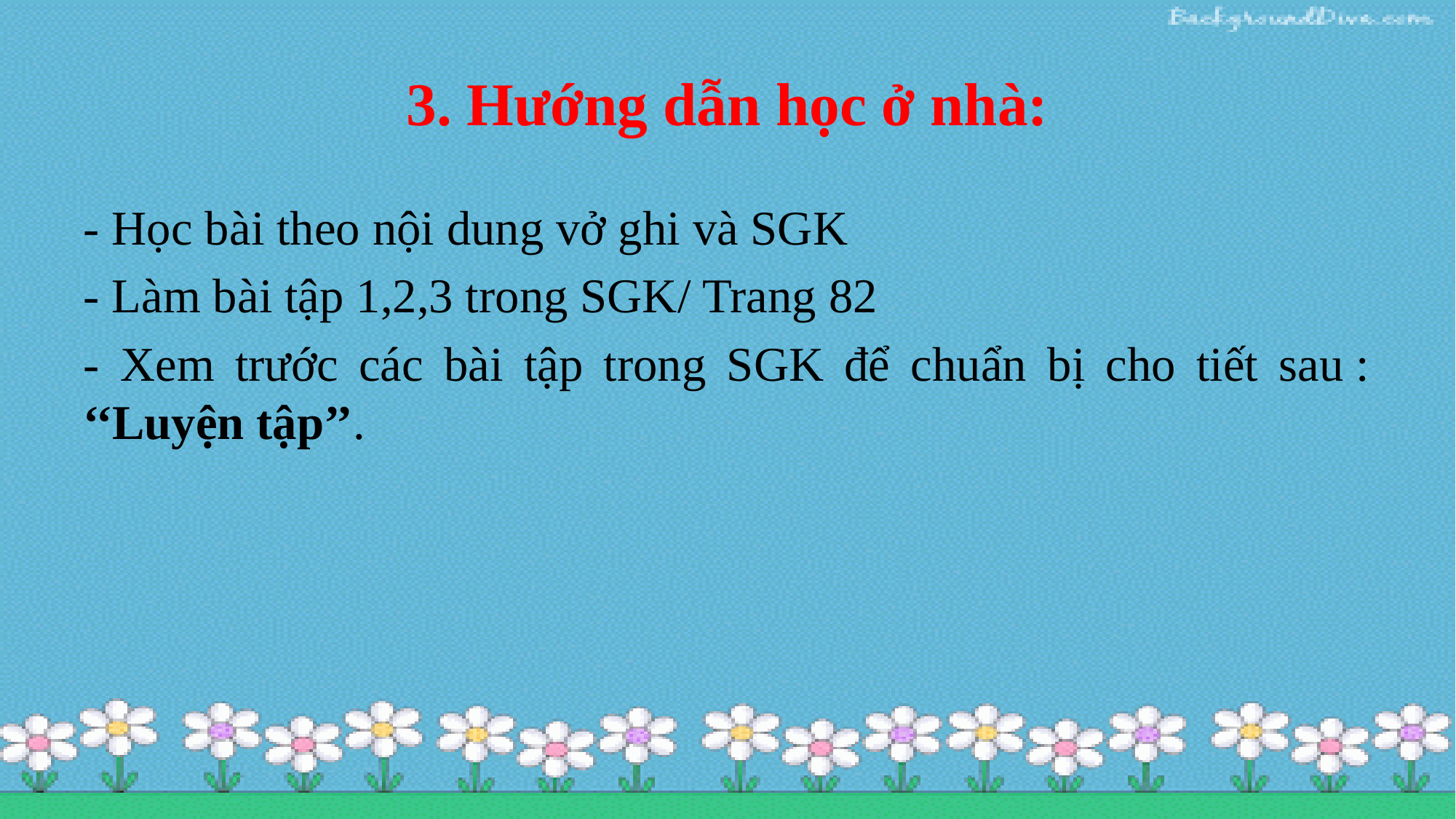

# 3. Hướng dẫn học ở nhà:
- Học bài theo nội dung vở ghi và SGK
- Làm bài tập 1,2,3 trong SGK/ Trang 82
- Xem trước các bài tập trong SGK để chuẩn bị cho tiết sau : ‘‘Luyện tập’’.